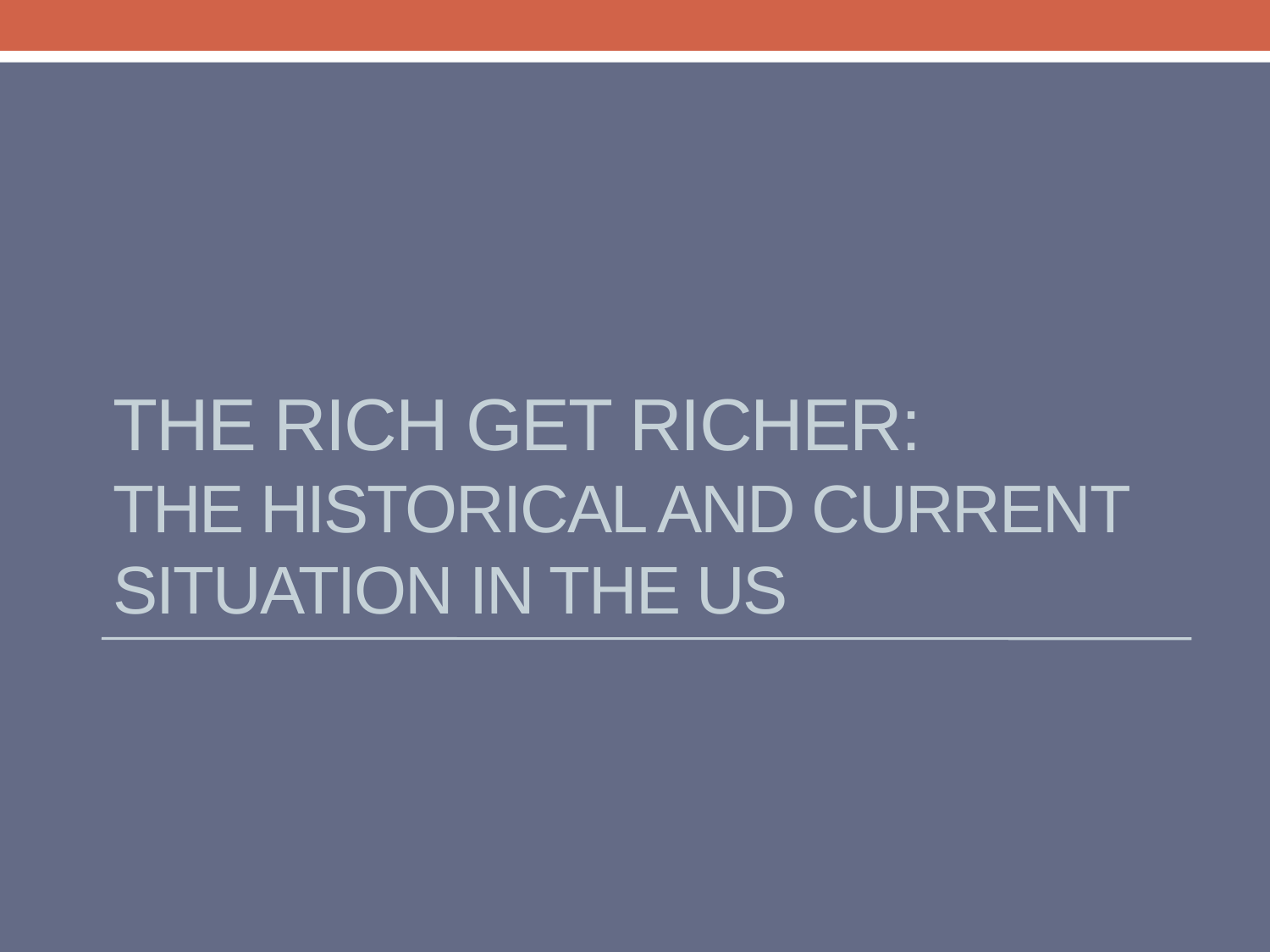

# The rich get richer: the historical and current situation in the Us